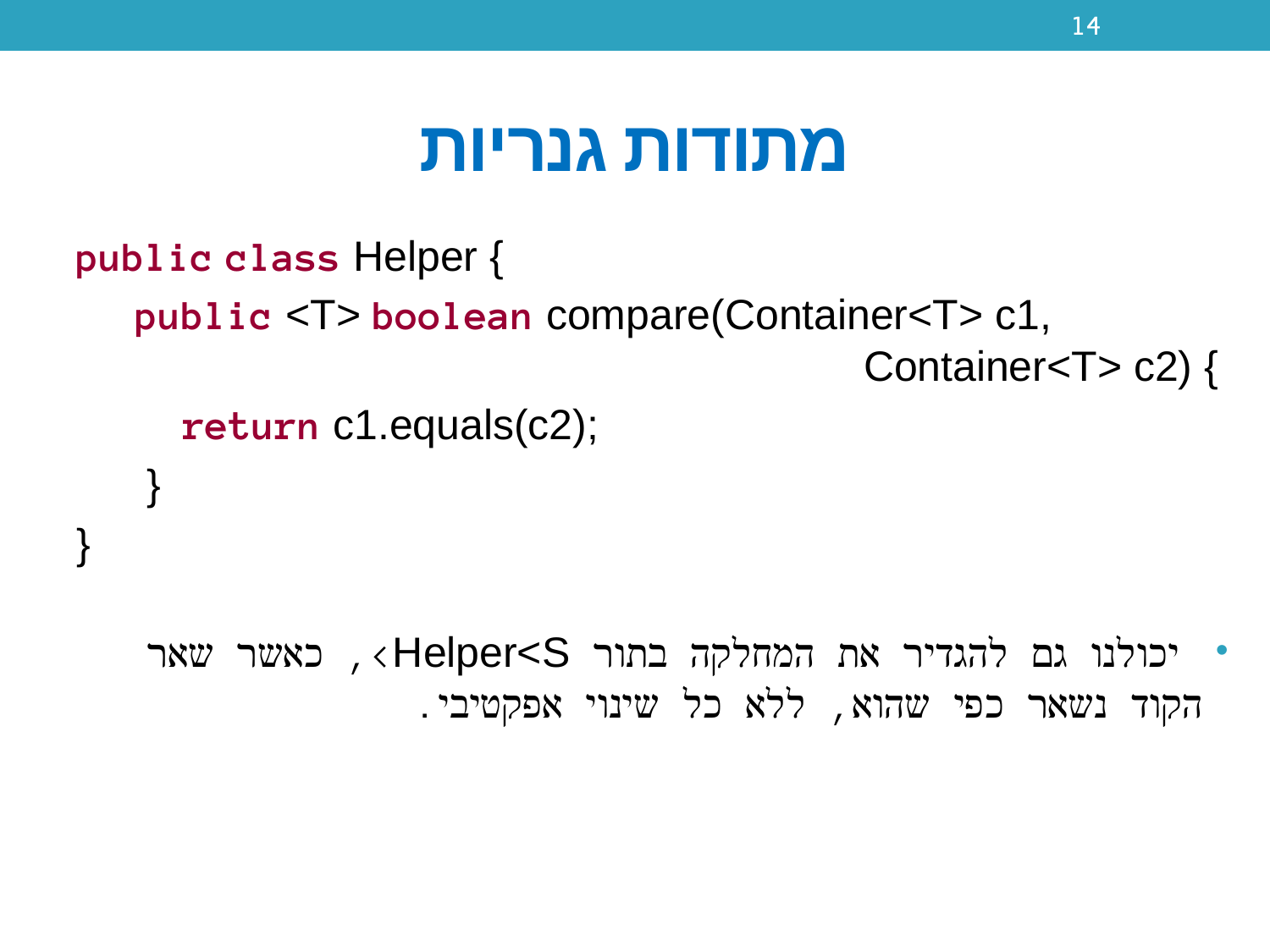

14
# מתודות גנריות
public class Helper {
     public <T> boolean compare(Container<T> c1,     							Container<T> c2) {
         return c1.equals(c2);
      }
}

 יכולנו גם להגדיר את המחלקה בתור Helper<S>, כאשר שאר הקוד נשאר כפי שהוא, ללא כל שינוי אפקטיבי.